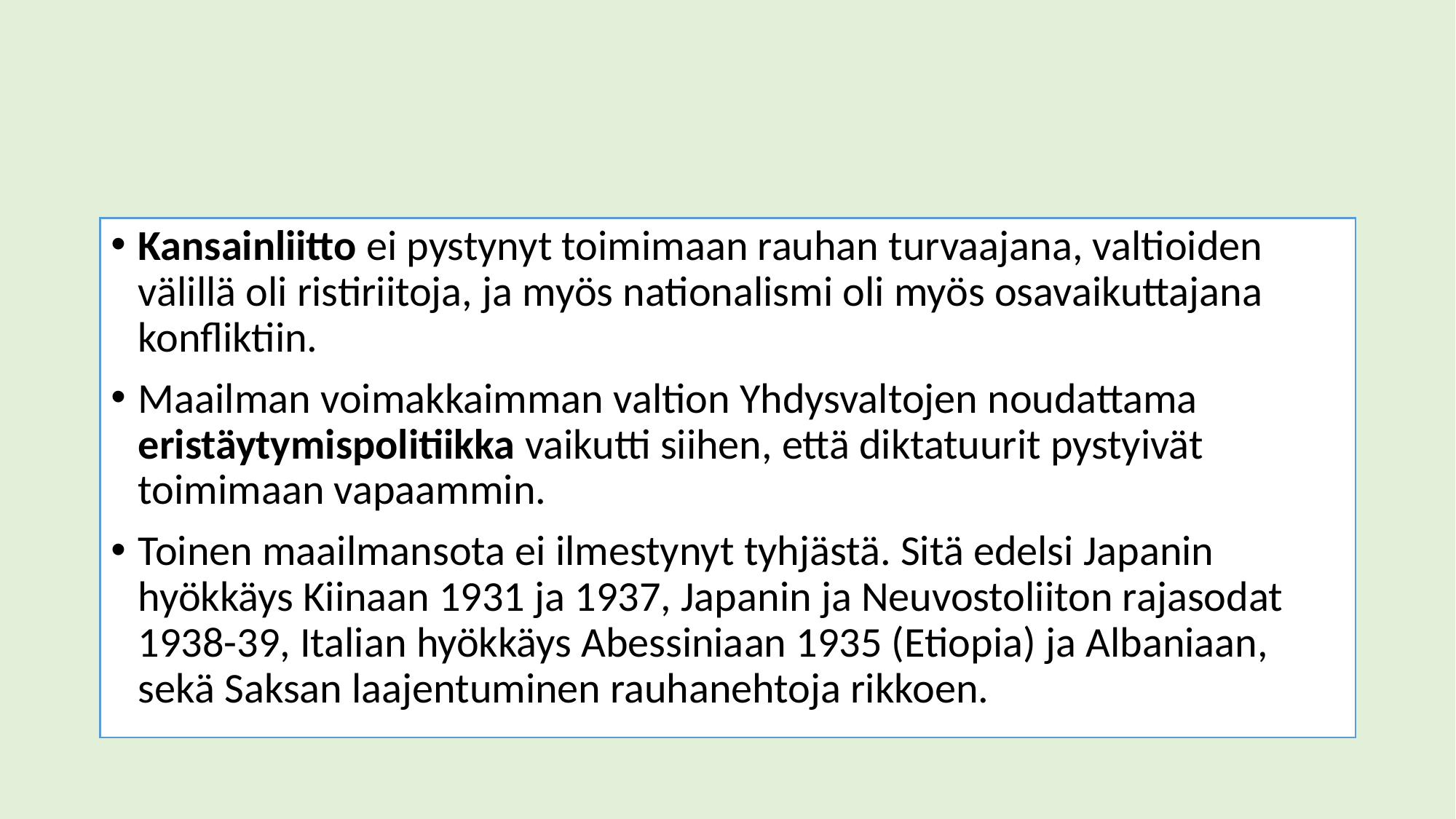

#
Kansainliitto ei pystynyt toimimaan rauhan turvaajana, valtioiden välillä oli ristiriitoja, ja myös nationalismi oli myös osavaikuttajana konfliktiin.
Maailman voimakkaimman valtion Yhdysvaltojen noudattama eristäytymispolitiikka vaikutti siihen, että diktatuurit pystyivät toimimaan vapaammin.
Toinen maailmansota ei ilmestynyt tyhjästä. Sitä edelsi Japanin hyökkäys Kiinaan 1931 ja 1937, Japanin ja Neuvostoliiton rajasodat 1938-39, Italian hyökkäys Abessiniaan 1935 (Etiopia) ja Albaniaan, sekä Saksan laajentuminen rauhanehtoja rikkoen.